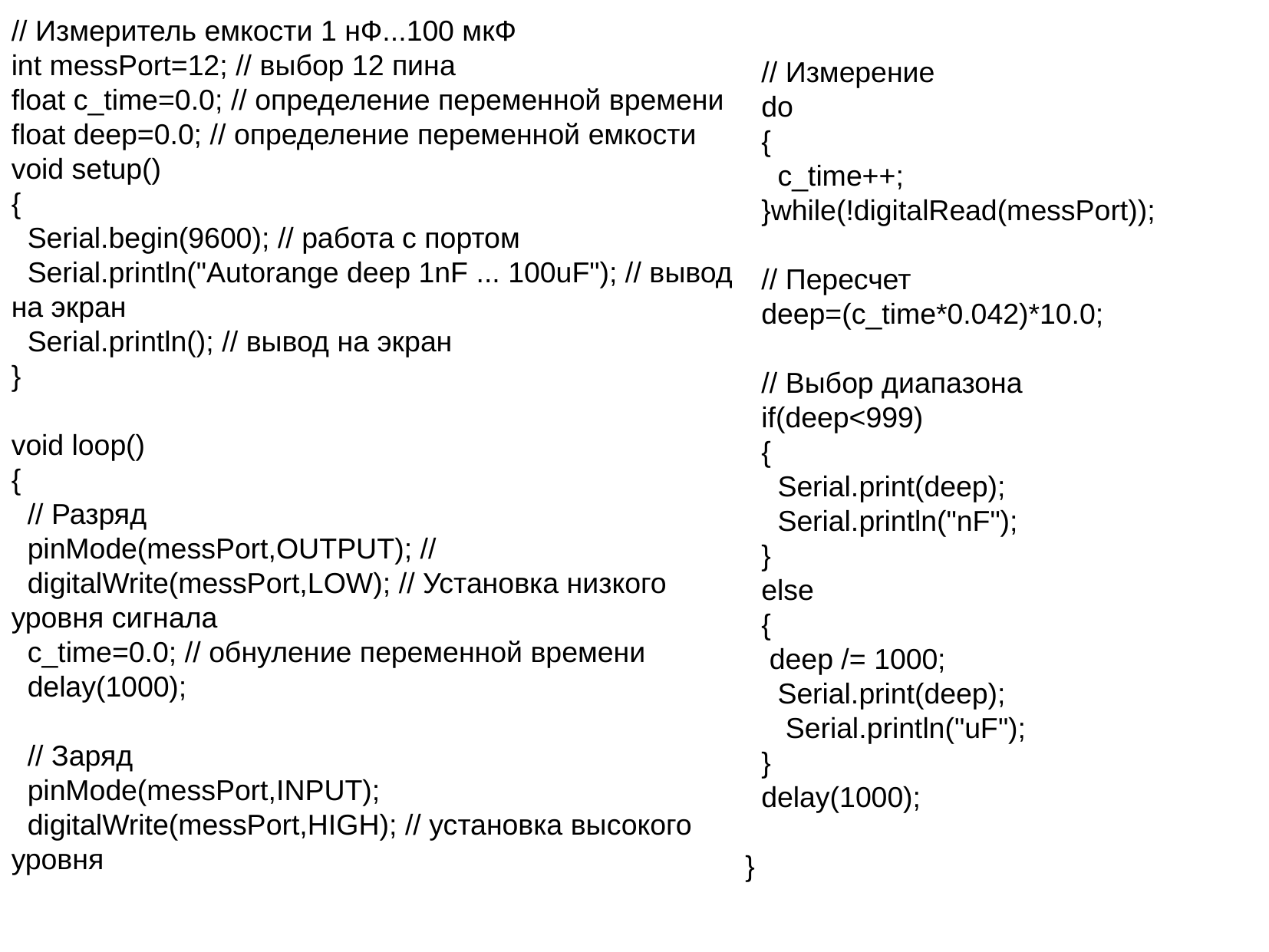

// Измеритель емкости 1 нФ...100 мкФ
int messPort=12; // выбор 12 пина
float c_time=0.0; // определение переменной времени
float deep=0.0; // определение переменной емкости
void setup()
{
  Serial.begin(9600); // работа с портом
  Serial.println("Autorange deep 1nF ... 100uF"); // вывод на экран
  Serial.println(); // вывод на экран
}

void loop()
{
  // Разряд
  pinMode(messPort,OUTPUT); //
  digitalWrite(messPort,LOW); // Установка низкого уровня сигнала
  c_time=0.0; // обнуление переменной времени
  delay(1000);

  // Заряд
  pinMode(messPort,INPUT);
  digitalWrite(messPort,HIGH); // установка высокого уровня

  // Измерение
  do
  {
    c_time++;
  }while(!digitalRead(messPort));

  // Пересчет
  deep=(c_time*0.042)*10.0;

  // Выбор диапазона
  if(deep<999)
  {
    Serial.print(deep);
    Serial.println("nF");
  }
  else
  {
   deep /= 1000;
    Serial.print(deep);
     Serial.println("uF");
  }
  delay(1000);

}